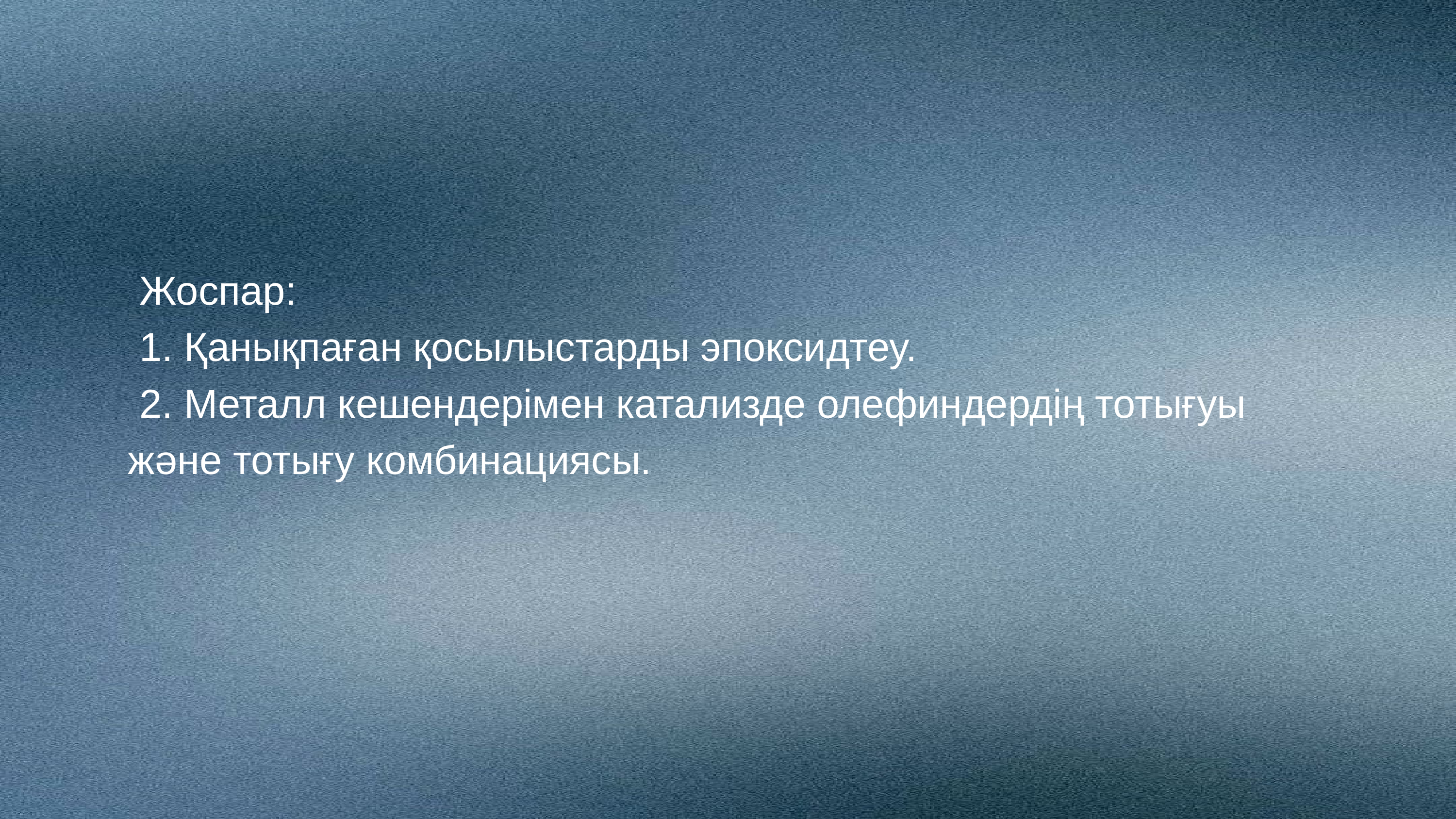

Жоспар:
 1. Қанықпаған қосылыстарды эпоксидтеу.
 2. Металл кешендерімен катализде олефиндердің тотығуы және тотығу комбинациясы.